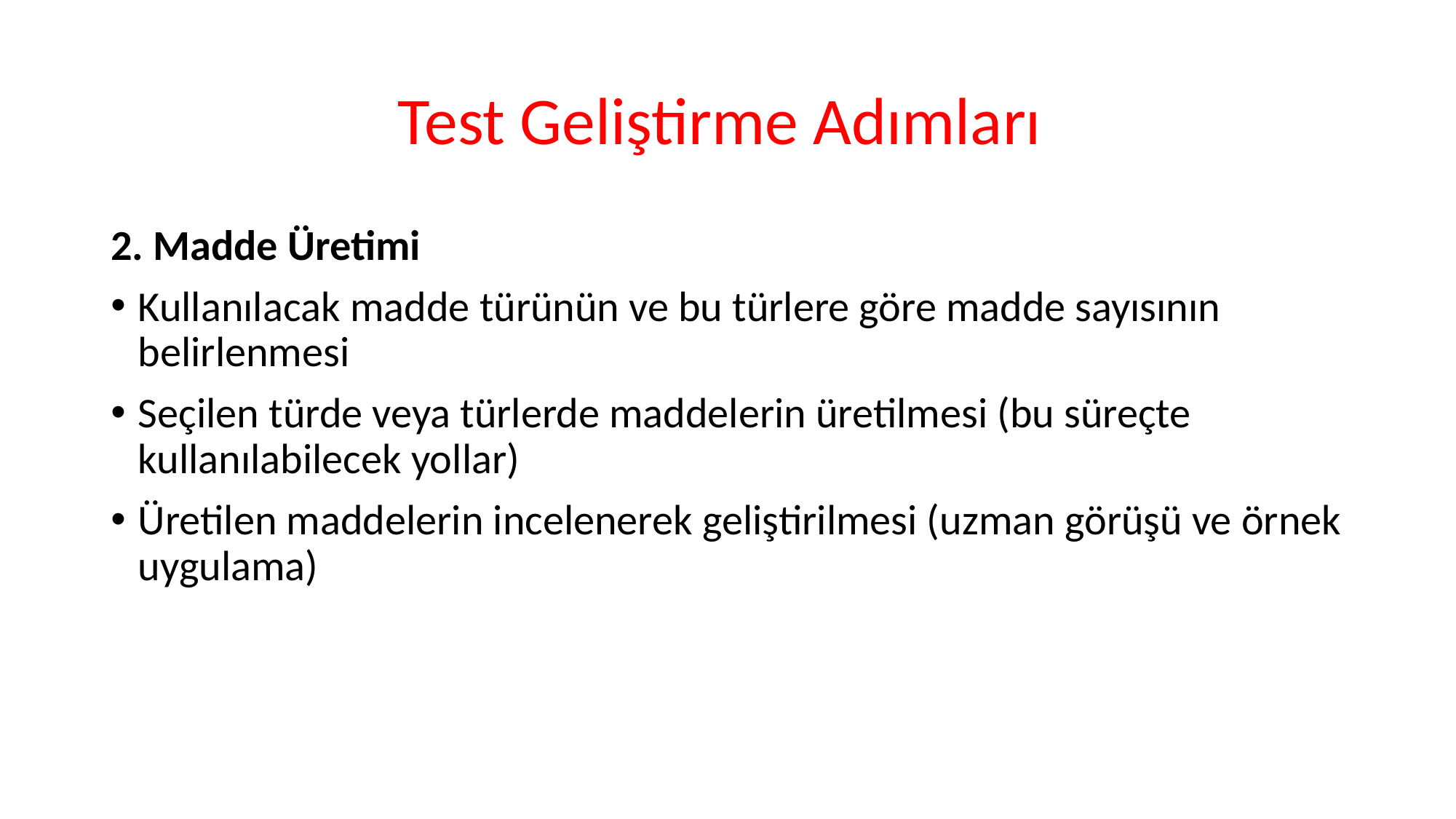

# Test Geliştirme Adımları
2. Madde Üretimi
Kullanılacak madde türünün ve bu türlere göre madde sayısının belirlenmesi
Seçilen türde veya türlerde maddelerin üretilmesi (bu süreçte kullanılabilecek yollar)
Üretilen maddelerin incelenerek geliştirilmesi (uzman görüşü ve örnek uygulama)